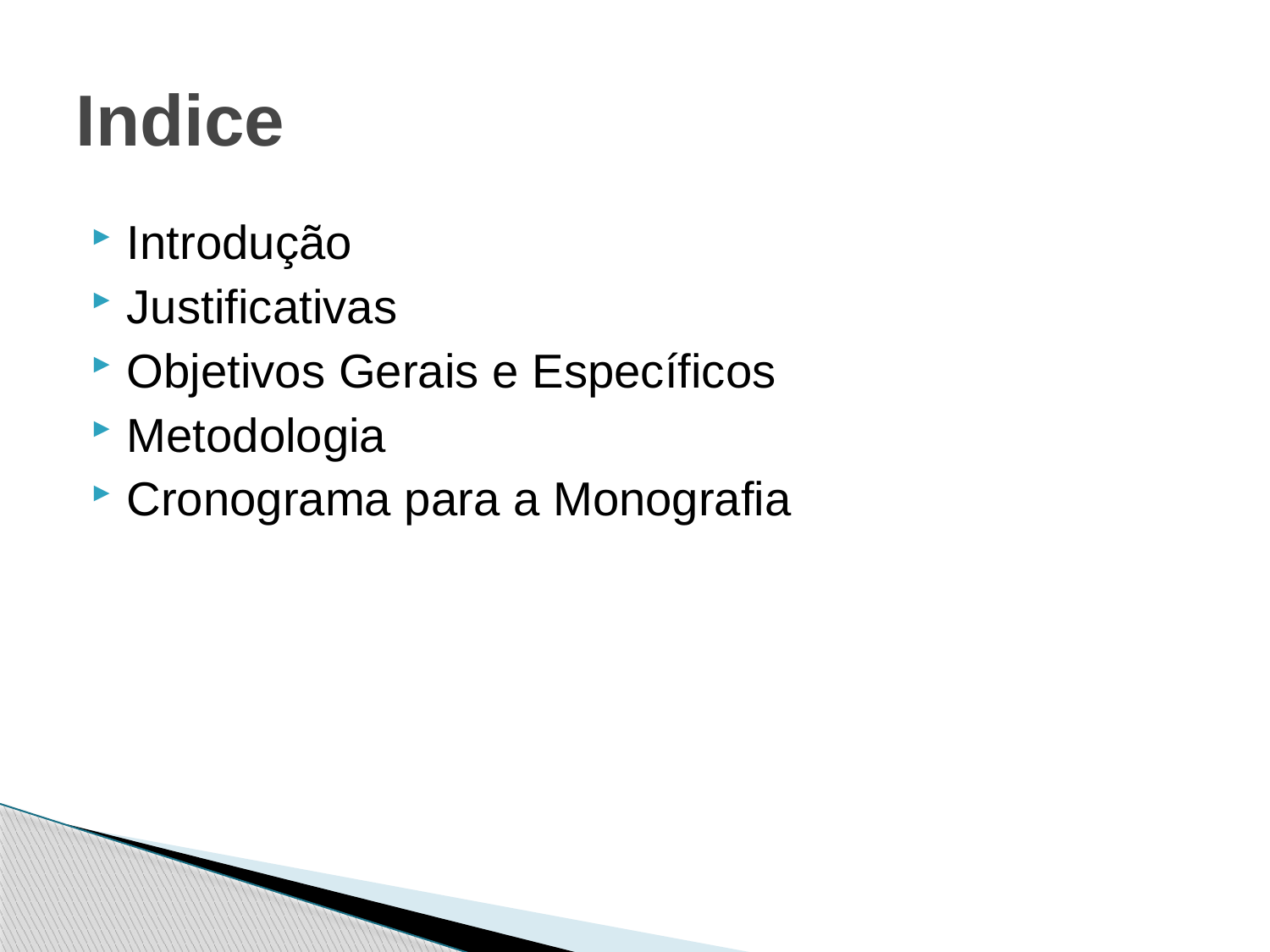

# Indice
Introdução
Justificativas
Objetivos Gerais e Específicos
Metodologia
Cronograma para a Monografia